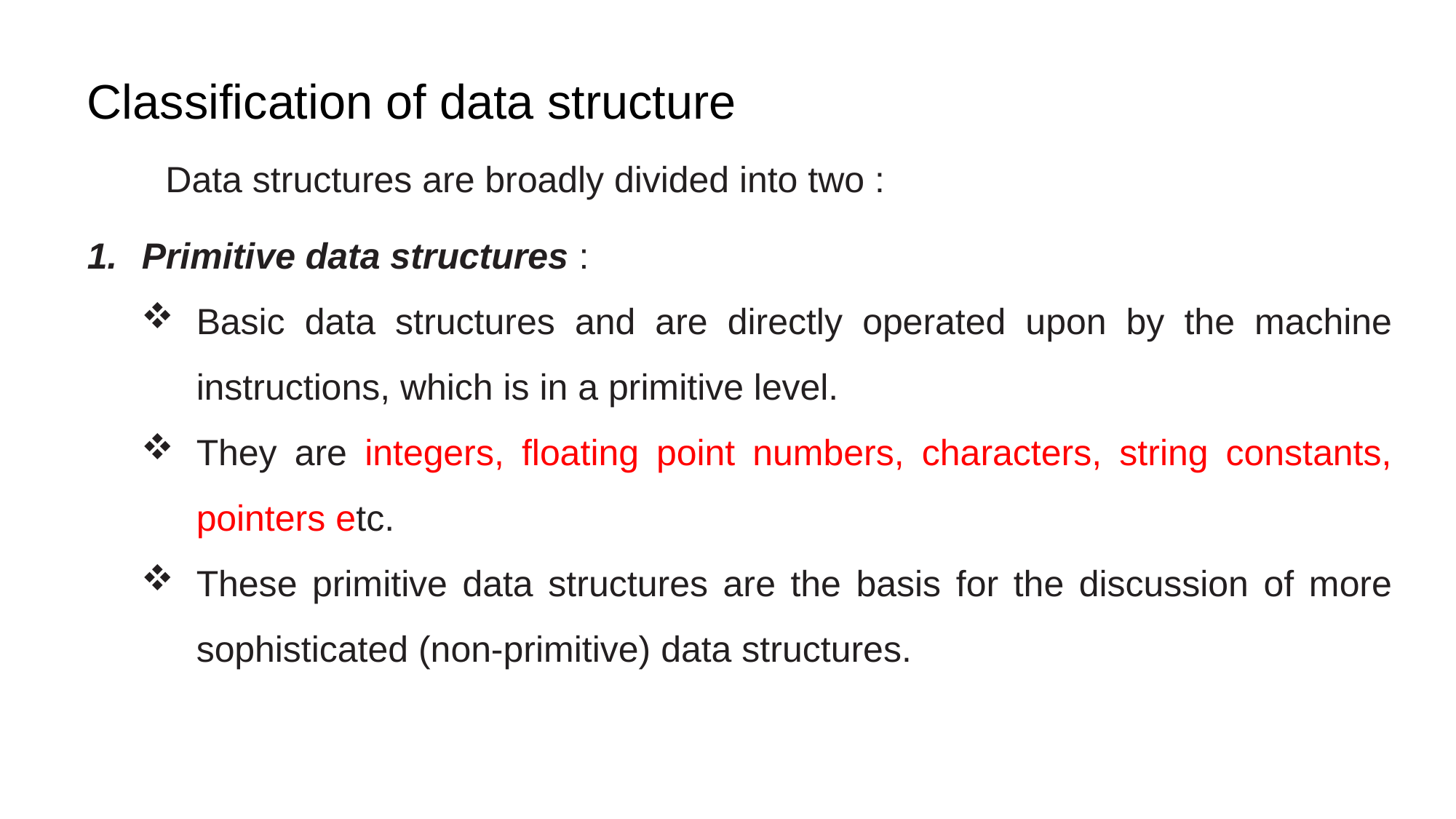

Classification of data structure
Data structures are broadly divided into two :
Primitive data structures :
Basic data structures and are directly operated upon by the machine instructions, which is in a primitive level.
They are integers, floating point numbers, characters, string constants, pointers etc.
These primitive data structures are the basis for the discussion of more sophisticated (non-primitive) data structures.